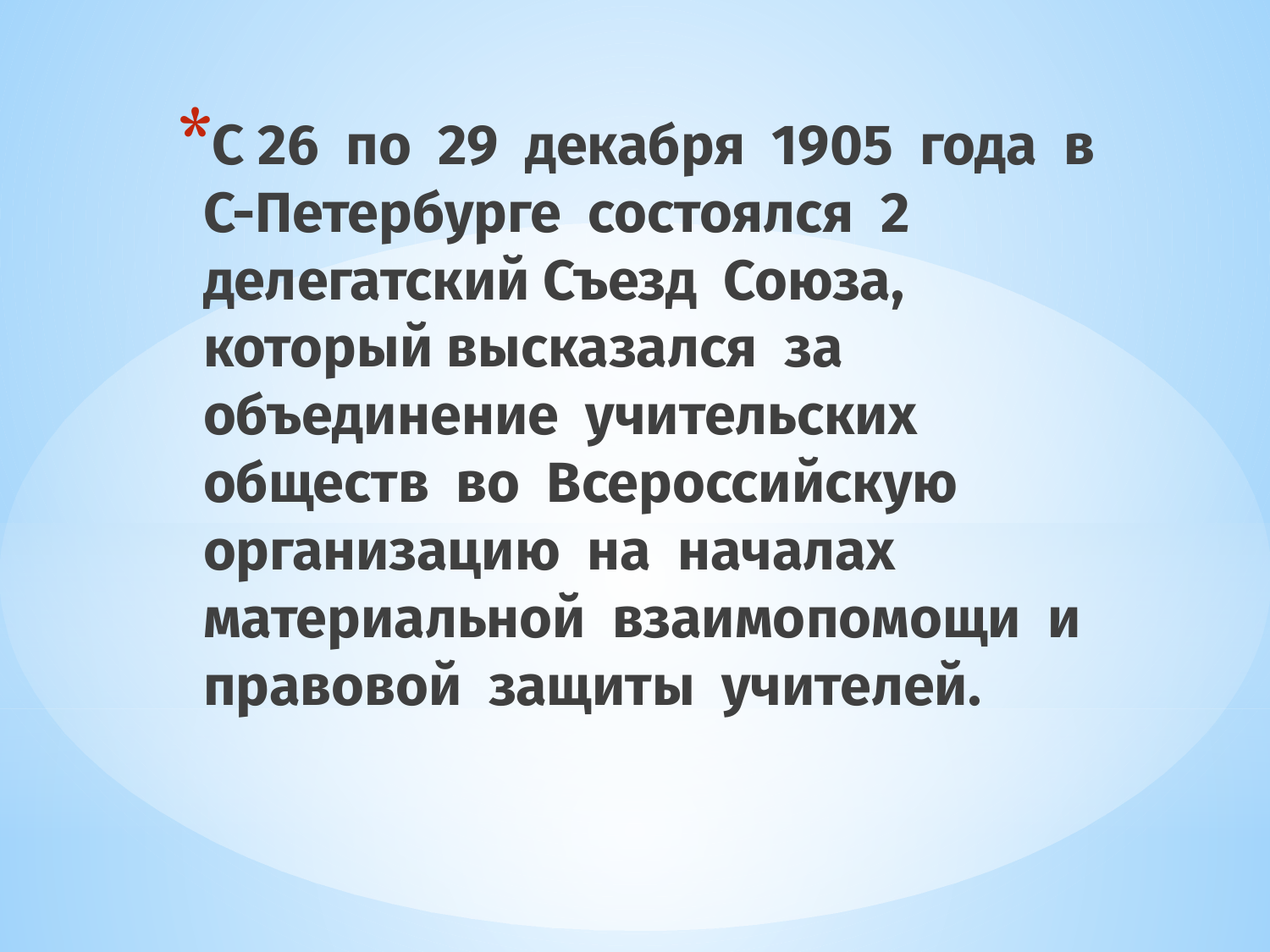

С 26  по  29  декабря  1905  года  в  С-Петербурге  состоялся  2  делегатский Съезд  Союза,  который высказался  за  объединение  учительских  обществ  во  Всероссийскую  организацию  на  началах  материальной  взаимопомощи  и  правовой  защиты  учителей.
#